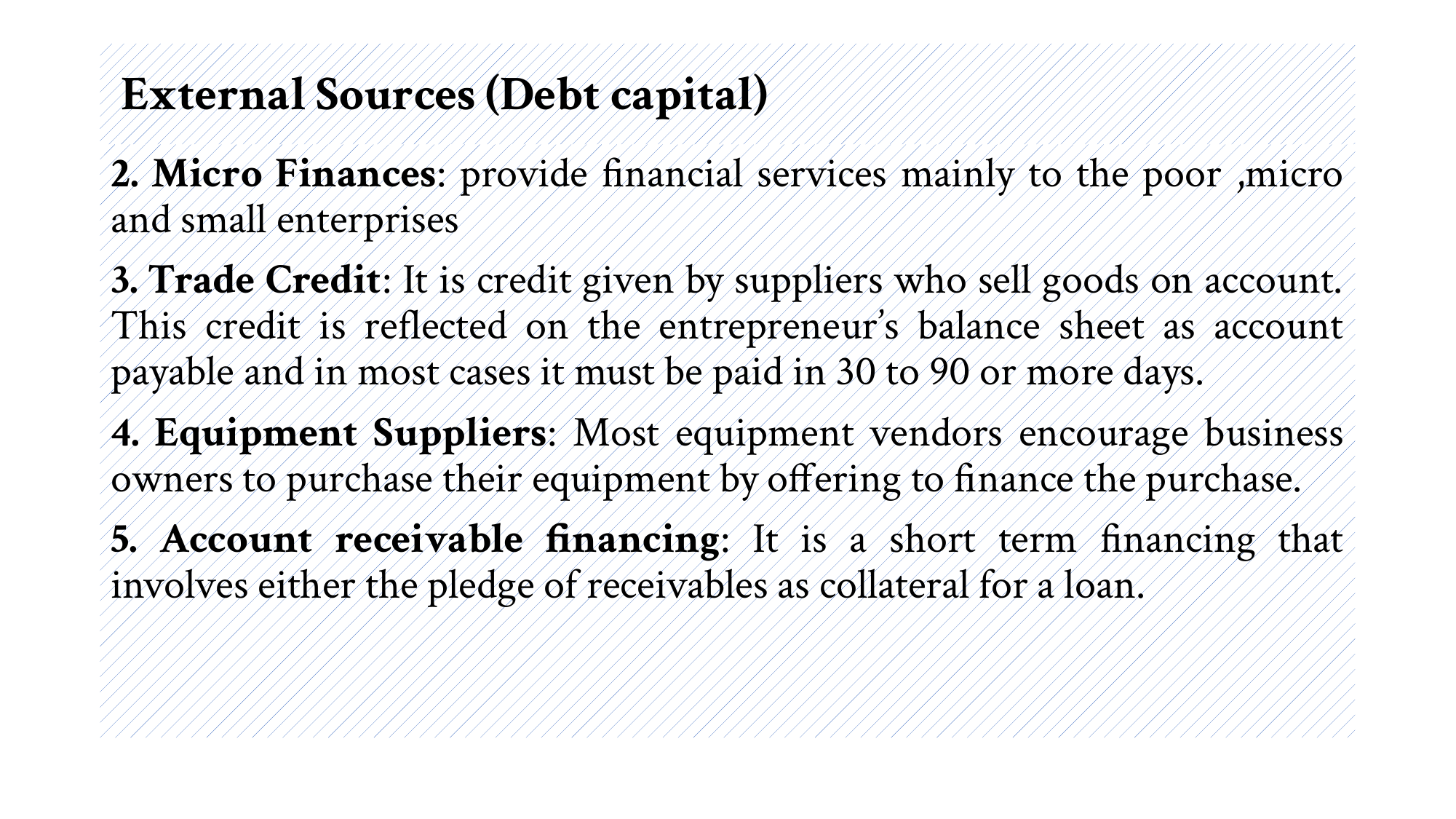

# External Sources (Debt capital)
2. Micro Finances: provide financial services mainly to the poor ,micro and small enterprises
3. Trade Credit: It is credit given by suppliers who sell goods on account. This credit is reflected on the entrepreneur’s balance sheet as account payable and in most cases it must be paid in 30 to 90 or more days.
4. Equipment Suppliers: Most equipment vendors encourage business owners to purchase their equipment by offering to finance the purchase.
5. Account receivable financing: It is a short term financing that involves either the pledge of receivables as collateral for a loan.